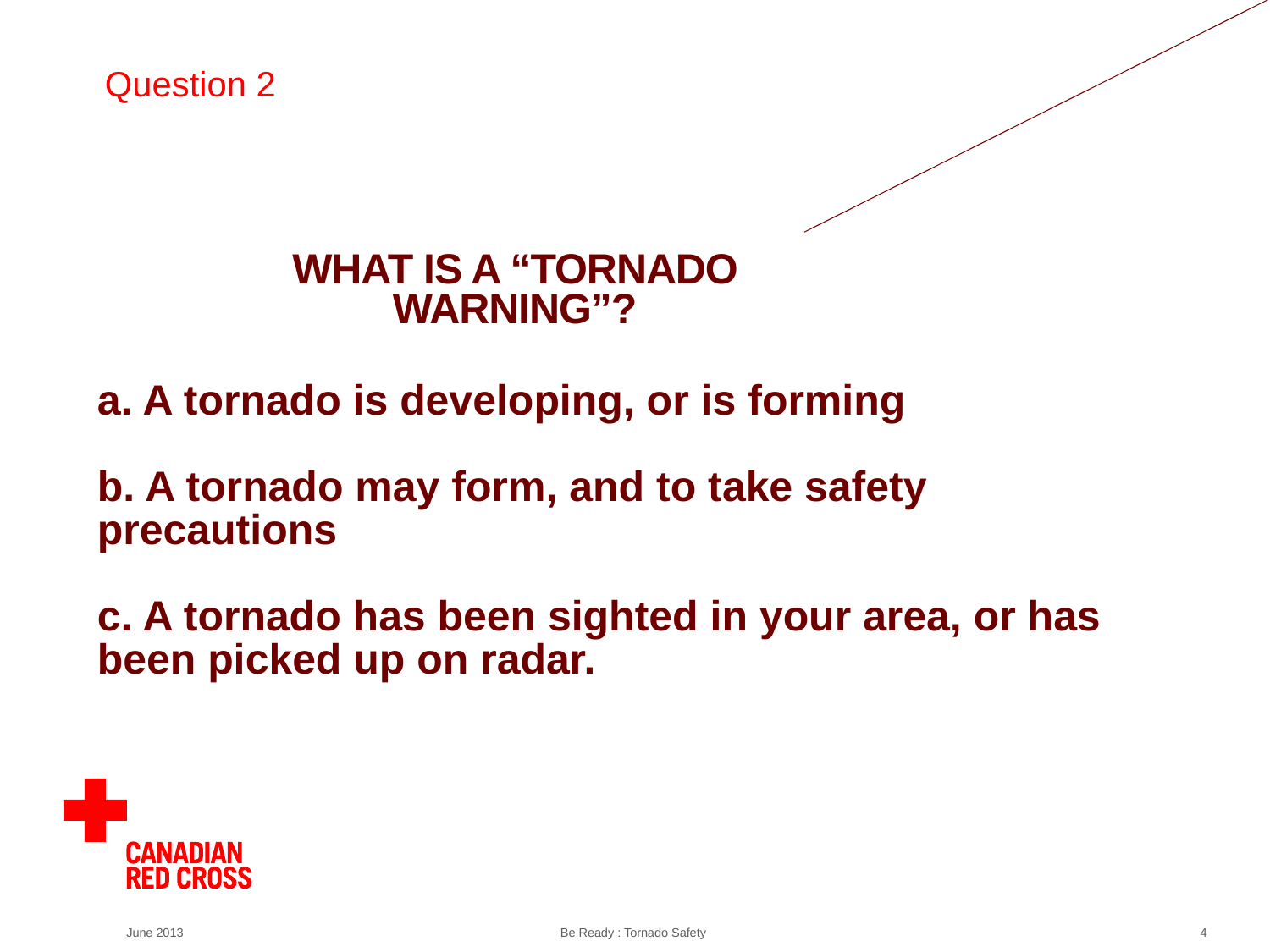

Question 2
# What is a “tornado warning”?
a. A tornado is developing, or is forming
b. A tornado may form, and to take safety precautions
c. A tornado has been sighted in your area, or has been picked up on radar.
June 2013
Be Ready : Tornado Safety
4